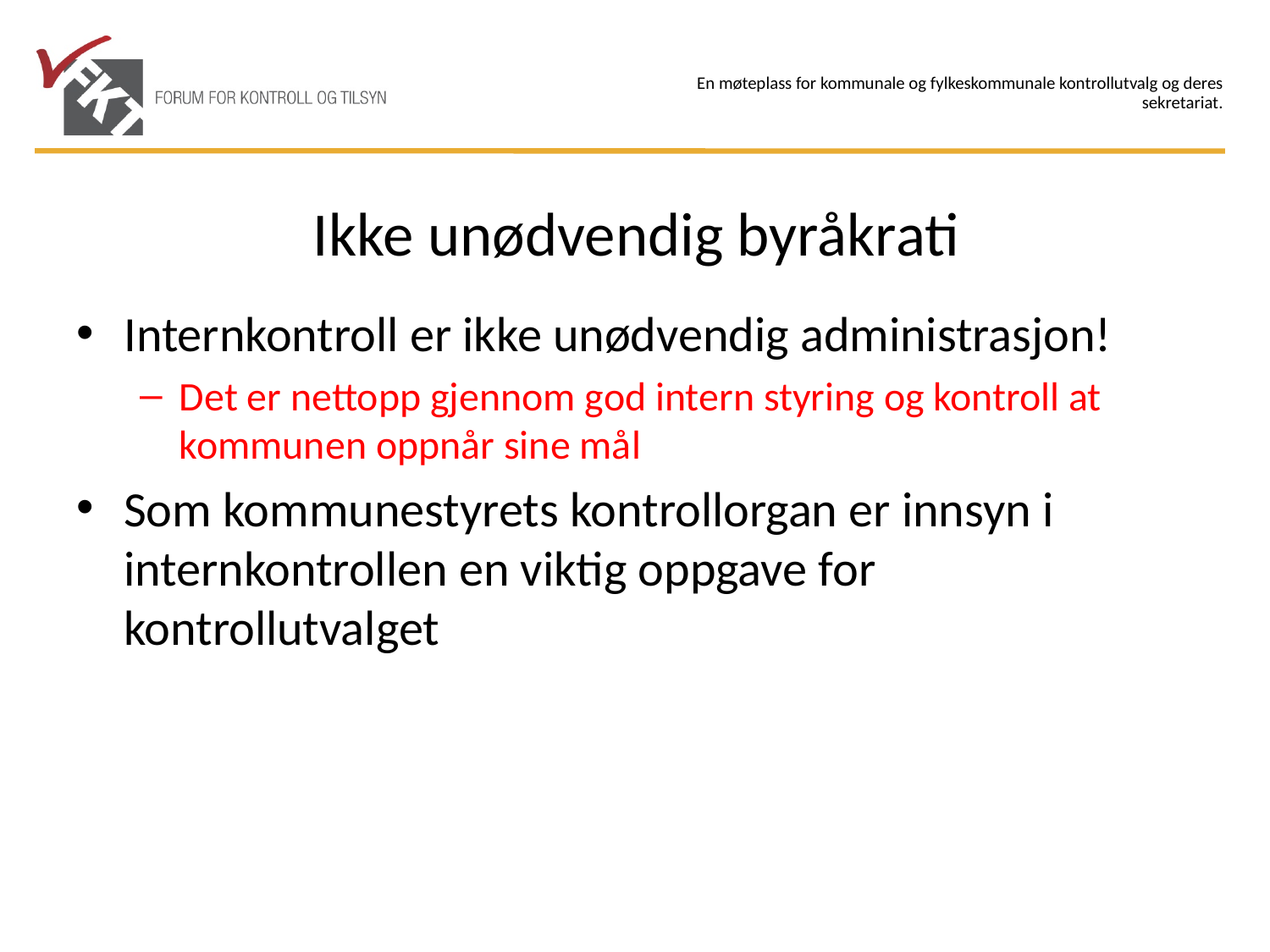

# Ikke unødvendig byråkrati
Internkontroll er ikke unødvendig administrasjon!
Det er nettopp gjennom god intern styring og kontroll at kommunen oppnår sine mål
Som kommunestyrets kontrollorgan er innsyn i internkontrollen en viktig oppgave for kontrollutvalget